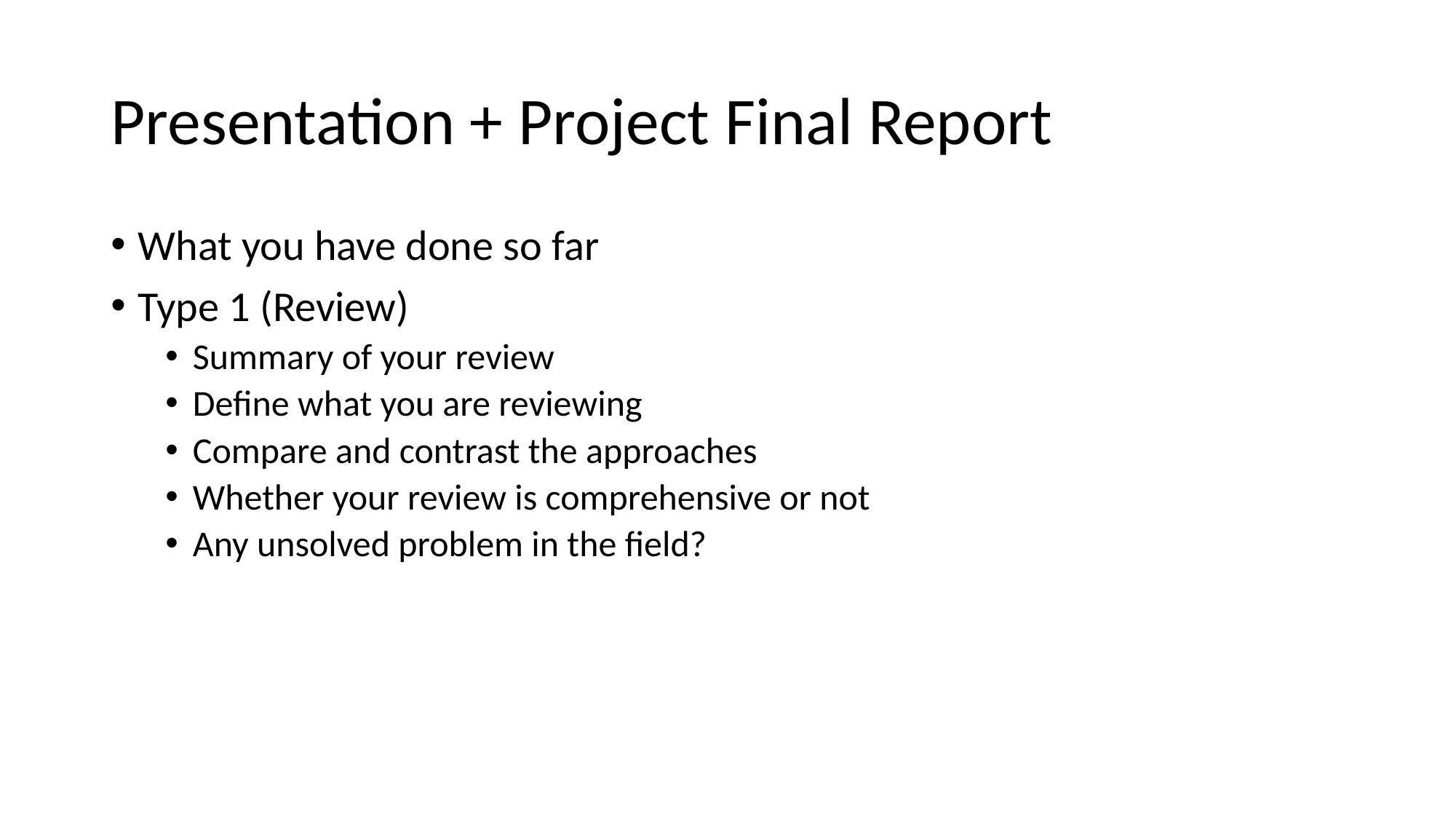

# Presentation + Project Final Report
What you have done so far
Type 1 (Review)
Summary of your review
Define what you are reviewing
Compare and contrast the approaches
Whether your review is comprehensive or not
Any unsolved problem in the field?